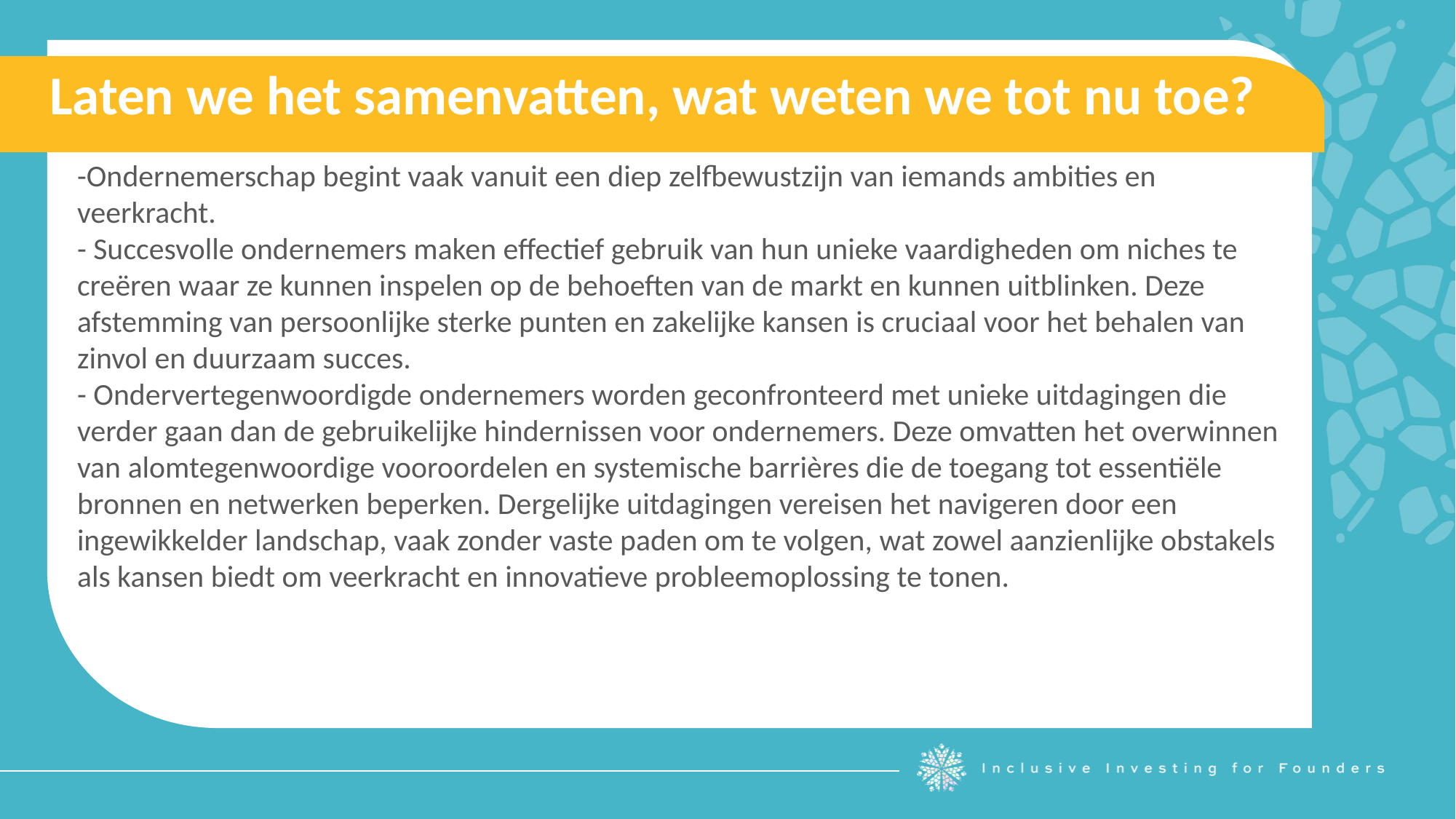

Laten we het samenvatten, wat weten we tot nu toe?

-Ondernemerschap begint vaak vanuit een diep zelfbewustzijn van iemands ambities en veerkracht.
- Succesvolle ondernemers maken effectief gebruik van hun unieke vaardigheden om niches te creëren waar ze kunnen inspelen op de behoeften van de markt en kunnen uitblinken. Deze afstemming van persoonlijke sterke punten en zakelijke kansen is cruciaal voor het behalen van zinvol en duurzaam succes.
- Ondervertegenwoordigde ondernemers worden geconfronteerd met unieke uitdagingen die verder gaan dan de gebruikelijke hindernissen voor ondernemers. Deze omvatten het overwinnen van alomtegenwoordige vooroordelen en systemische barrières die de toegang tot essentiële bronnen en netwerken beperken. Dergelijke uitdagingen vereisen het navigeren door een ingewikkelder landschap, vaak zonder vaste paden om te volgen, wat zowel aanzienlijke obstakels als kansen biedt om veerkracht en innovatieve probleemoplossing te tonen.